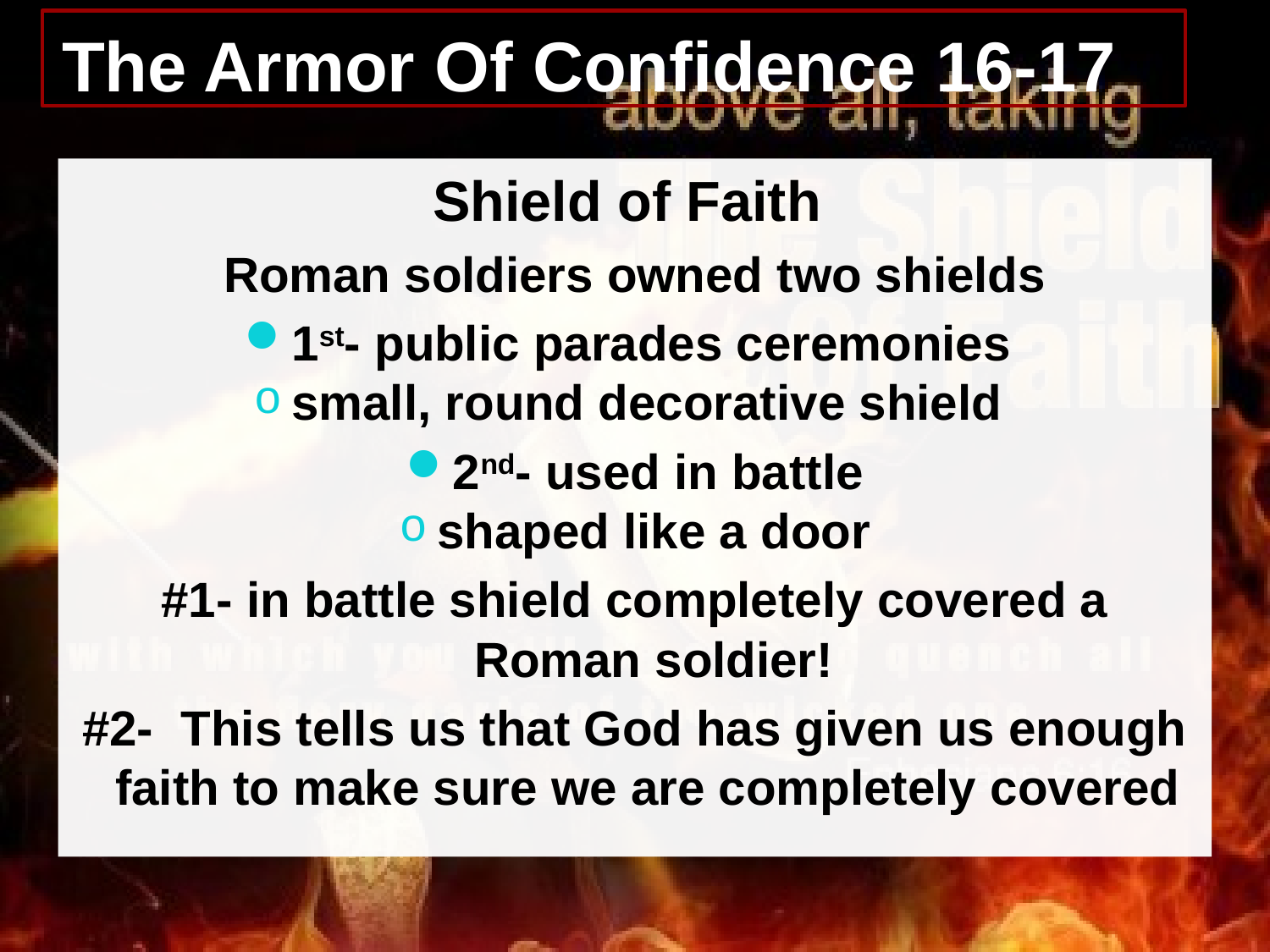

# The Armor Of Confidence 16-17
Shield of Faith
Roman soldiers owned two shields
1st- public parades ceremonies
small, round decorative shield
2nd- used in battle
shaped like a door
#1- in battle shield completely covered a Roman soldier!
#2-  This tells us that God has given us enough faith to make sure we are completely covered